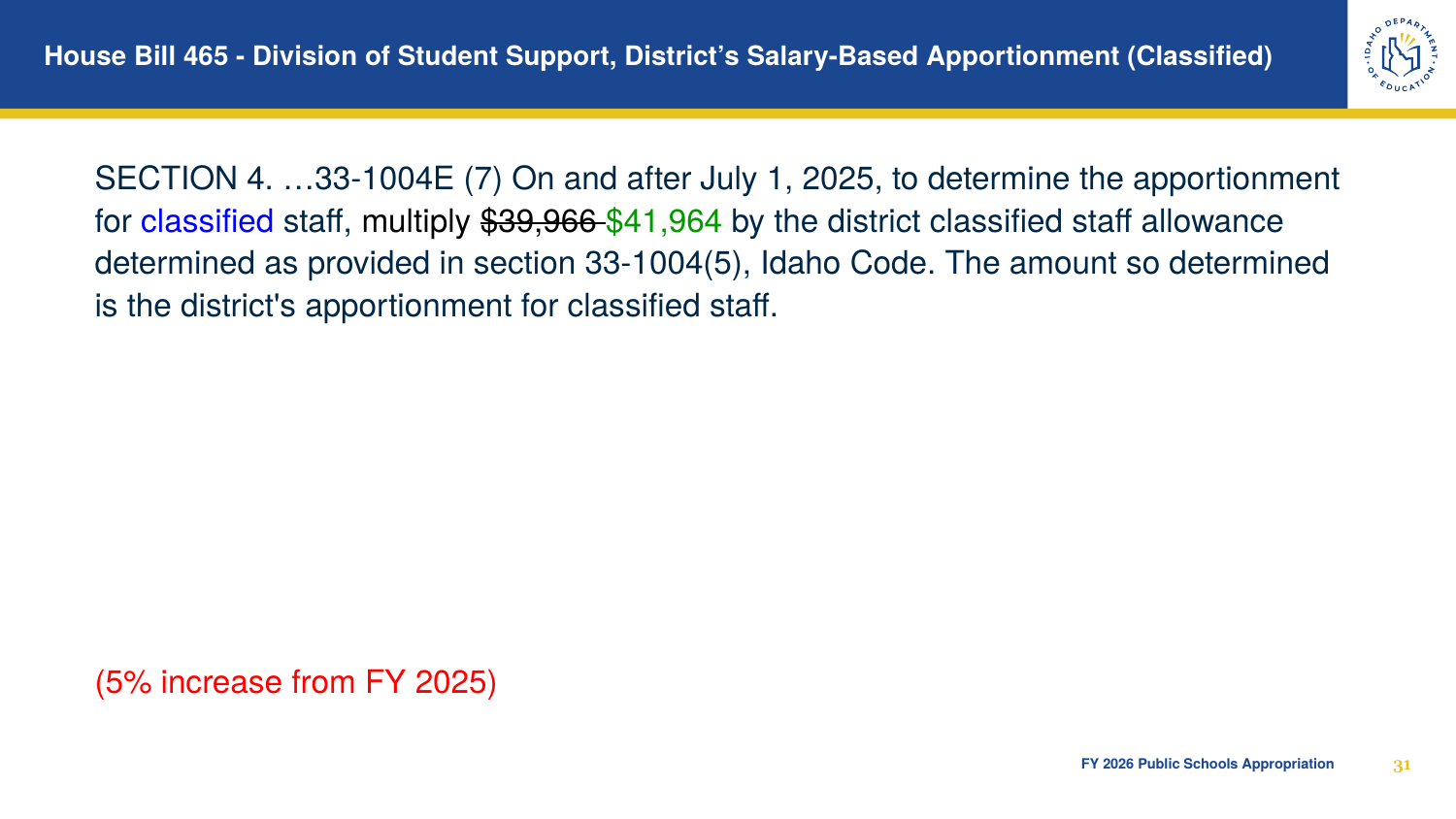

# House Bill 465 - Division of Student Support, District’s Salary-Based Apportionment (Classified)
SECTION 4. …33-1004E (7) On and after July 1, 2025, to determine the apportionment for classified staff, multiply $39,966 $41,964 by the district classified staff allowance determined as provided in section 33-1004(5), Idaho Code. The amount so determined is the district's apportionment for classified staff.

(5% increase from FY 2025)
31
FY 2026 Public Schools Appropriation